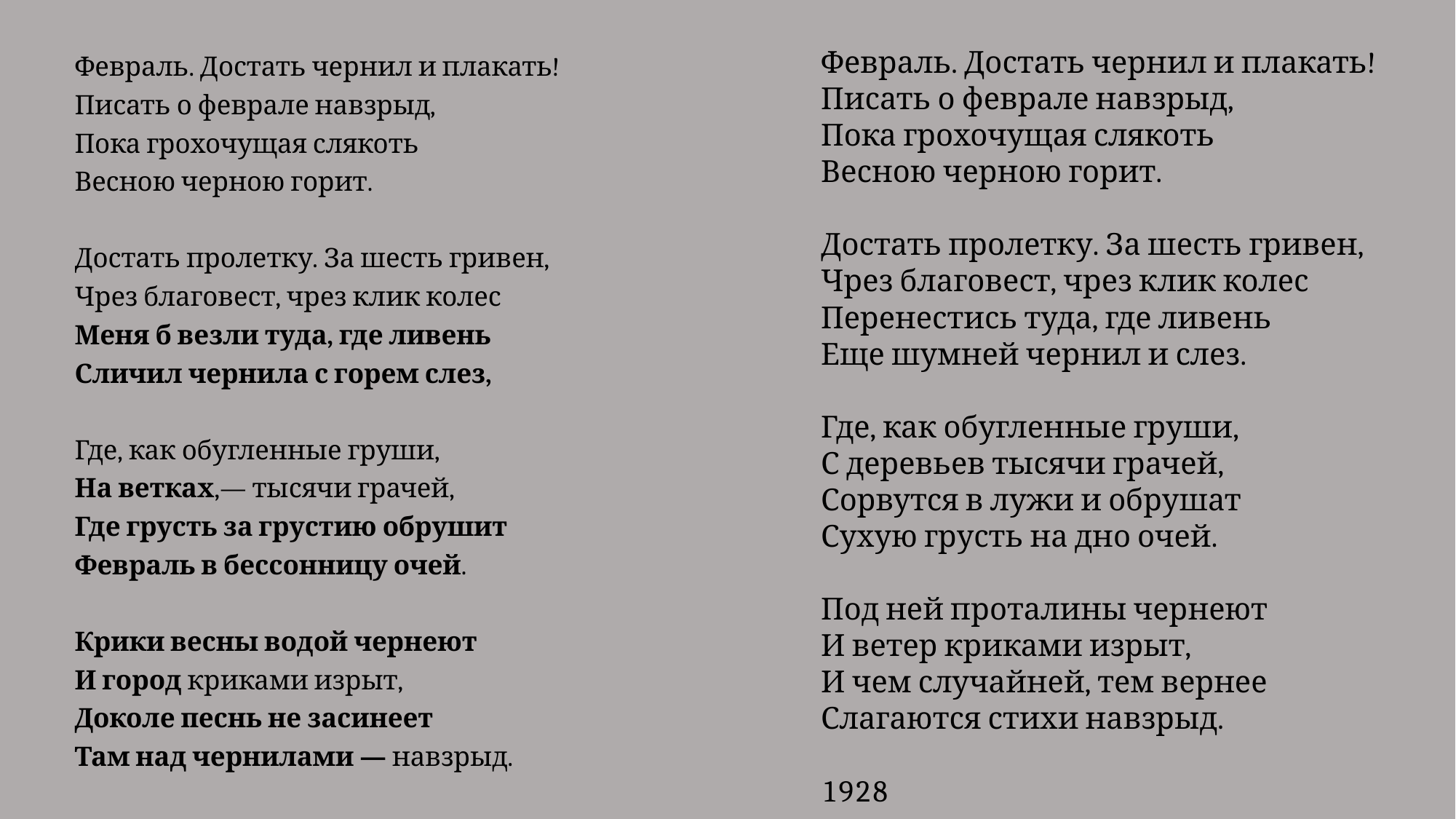

Февраль. Достать чернил и плакать!
Писать о феврале навзрыд,
Пока грохочущая слякоть
Весною черною горит.
Достать пролетку. За шесть гривен,
Чрез благовест, чрез клик колес
Меня б везли туда, где ливень
Сличил чернила с горем слез,
Где, как обугленные груши,
На ветках,— тысячи грачей,
Где грусть за грустию обрушит
Февраль в бессонницу очей.
Крики весны водой чернеют
И город криками изрыт,
Доколе песнь не засинеет
Там над чернилами — навзрыд.
1912

Февраль. Достать чернил и плакать!
Писать о феврале навзрыд,
Пока грохочущая слякоть
Весною черною горит.
Достать пролетку. За шесть гривен,
Чрез благовест, чрез клик колес
Перенестись туда, где ливень
Еще шумней чернил и слез.
Где, как обугленные груши,
С деревьев тысячи грачей,
Сорвутся в лужи и обрушат
Сухую грусть на дно очей.
Под ней проталины чернеют
И ветер криками изрыт,
И чем случайней, тем вернее
Слагаются стихи навзрыд.
1928